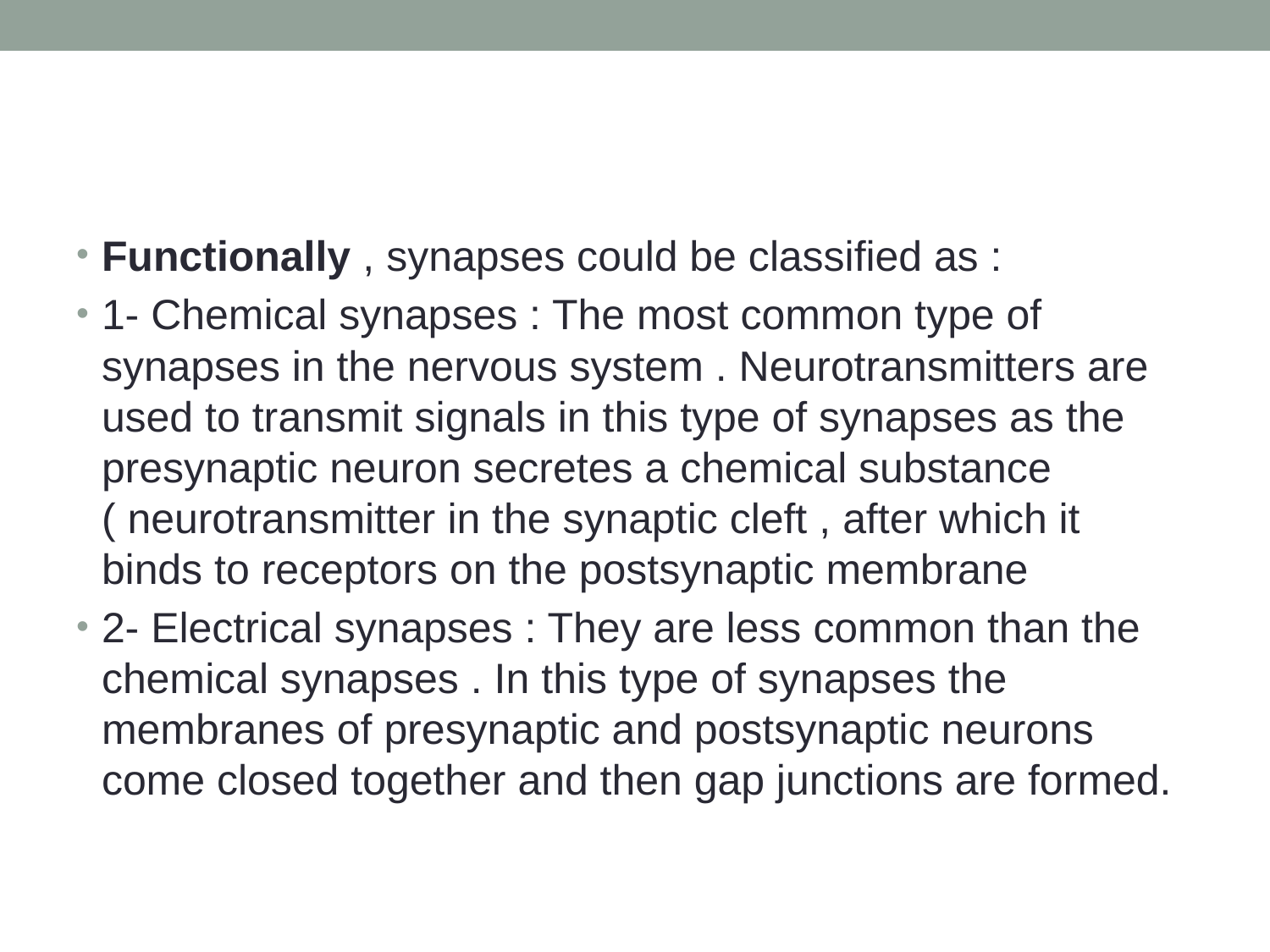

#
Functionally , synapses could be classified as :
1- Chemical synapses : The most common type of synapses in the nervous system . Neurotransmitters are used to transmit signals in this type of synapses as the presynaptic neuron secretes a chemical substance ( neurotransmitter in the synaptic cleft , after which it binds to receptors on the postsynaptic membrane
2- Electrical synapses : They are less common than the chemical synapses . In this type of synapses the membranes of presynaptic and postsynaptic neurons come closed together and then gap junctions are formed.